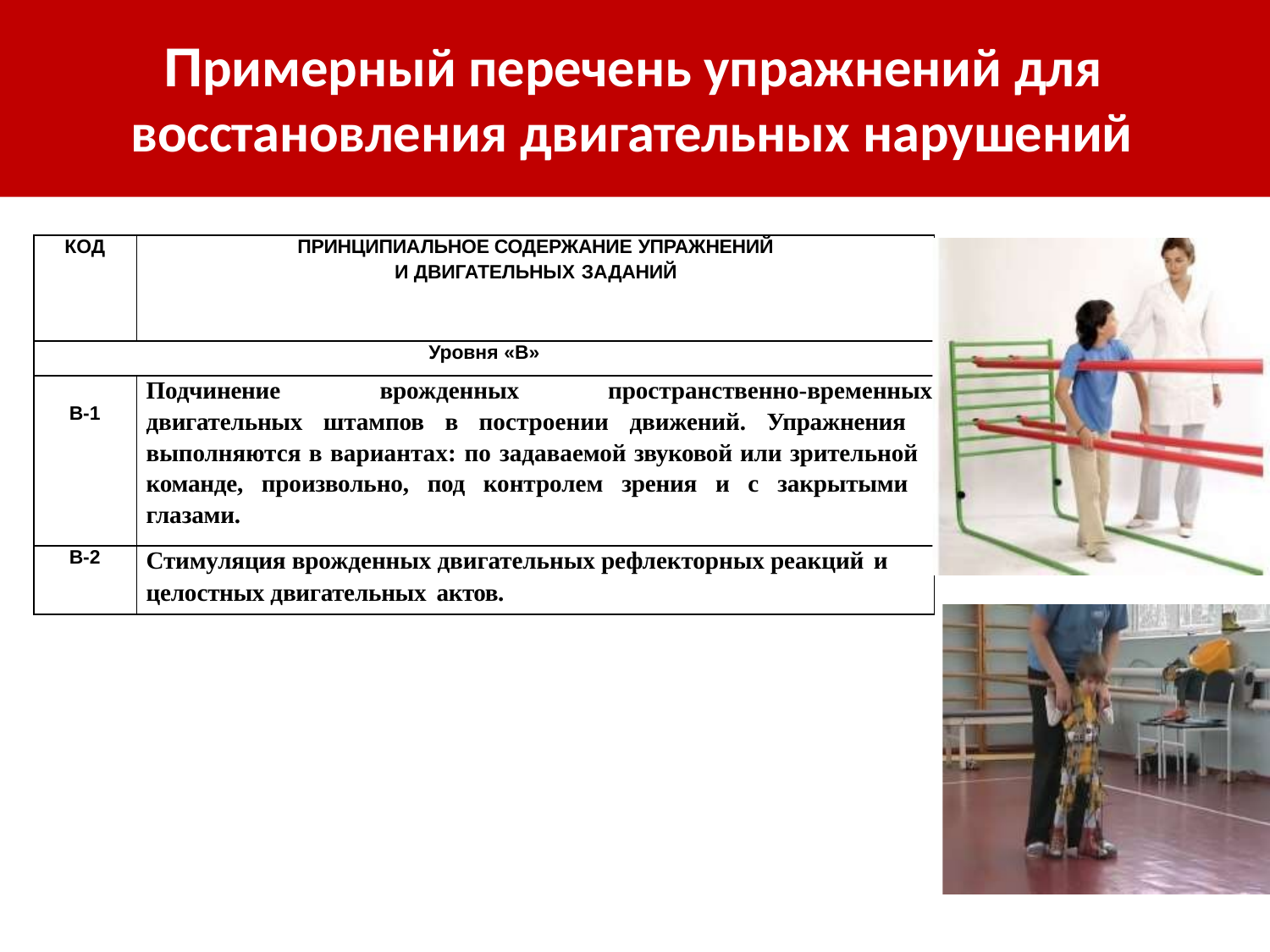

# Примерный перечень упражнений для  восстановления двигательных нарушений
| КОД | ПРИНЦИПИАЛЬНОЕ СОДЕРЖАНИЕ УПРАЖНЕНИЙ И ДВИГАТЕЛЬНЫХ ЗАДАНИЙ |
| --- | --- |
| Уровня «В» |  |
| В-1 | Подчинение врожденных пространственно-временных двигательных штампов в построении движений. Упражнения выполняются в вариантах: по задаваемой звуковой или зрительной команде, произвольно, под контролем зрения и с закрытыми глазами. |
| В-2 | Стимуляция врожденных двигательных рефлекторных реакций и целостных двигательных актов. |